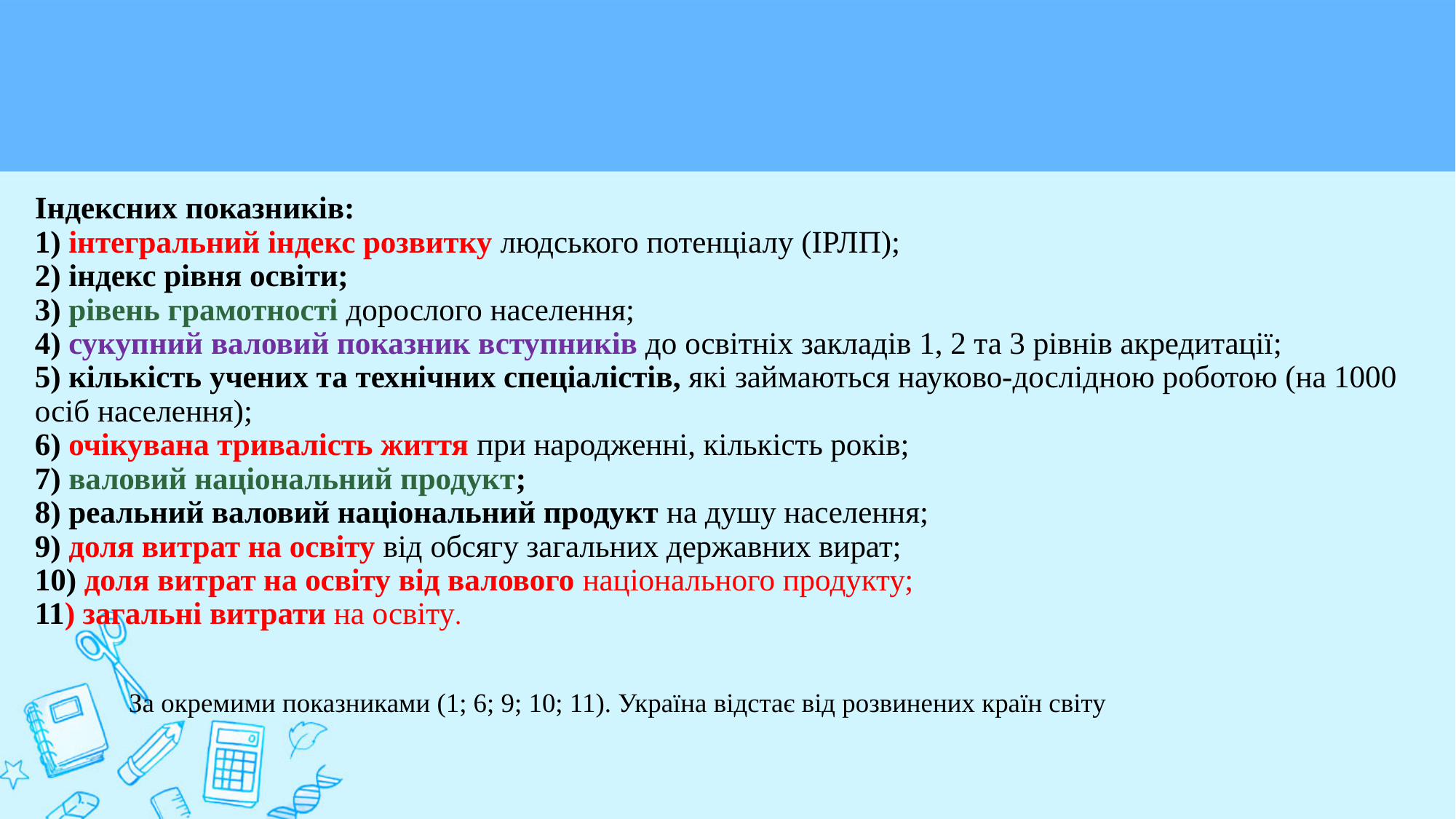

# Індексних показників: 1) інтегральний індекс розвитку людського потенціалу (ІРЛП); 2) індекс рівня освіти; 3) рівень грамотності дорослого населення; 4) сукупний валовий показник вступників до освітніх закладів 1, 2 та 3 рівнів акредитації; 5) кількість учених та технічних спеціалістів, які займаються науково‐дослідною роботою (на 1000 осіб населення); 6) очікувана тривалість життя при народженні, кількість років; 7) валовий національний продукт; 8) реальний валовий національний продукт на душу населення; 9) доля витрат на освіту від обсягу загальних державних вират; 10) доля витрат на освіту від валового національного продукту; 11) загальні витрати на освіту. За окремими показниками (1; 6; 9; 10; 11). Україна відстає від розвинених країн світу